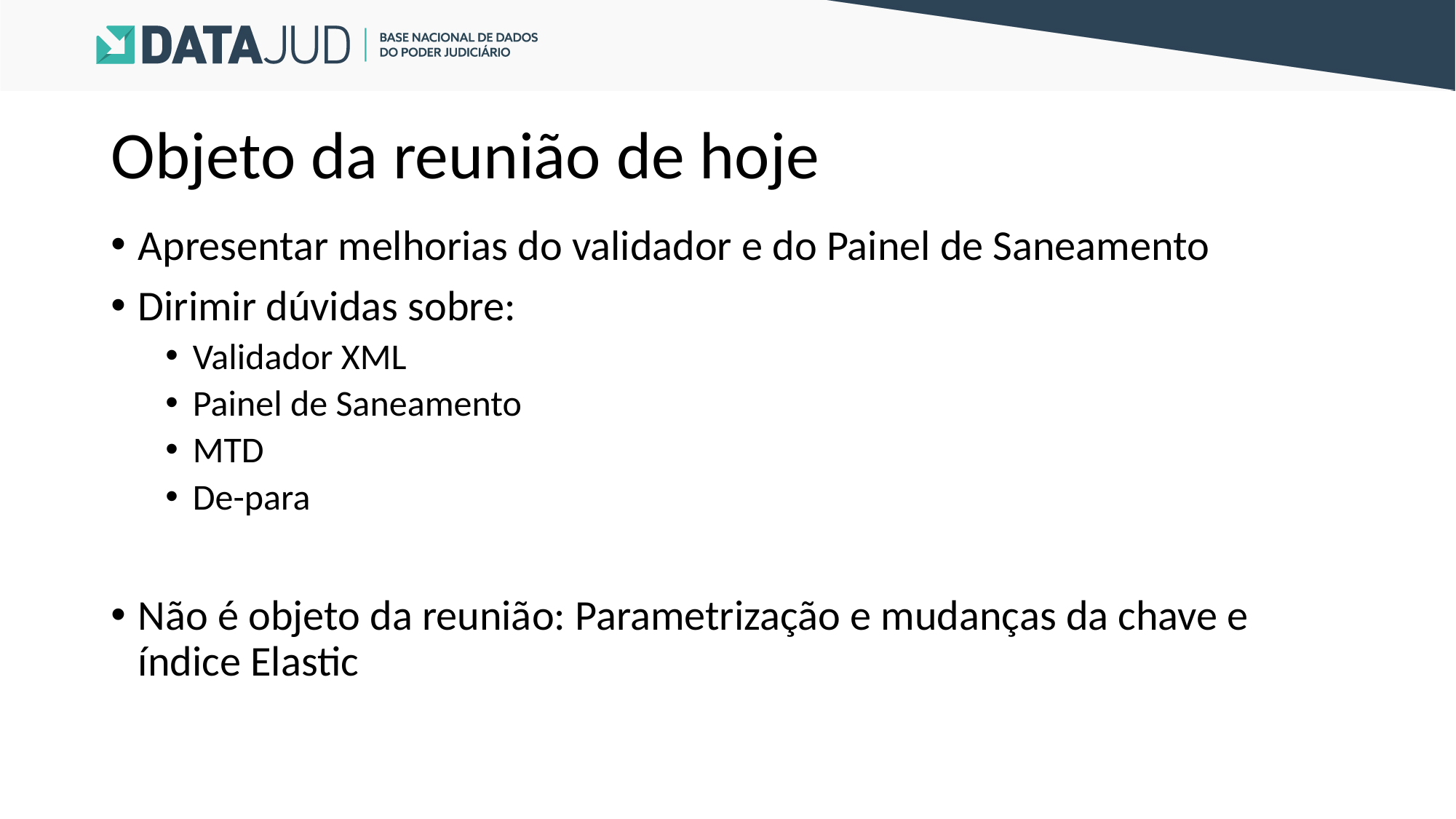

# Objeto da reunião de hoje
Apresentar melhorias do validador e do Painel de Saneamento
Dirimir dúvidas sobre:
Validador XML
Painel de Saneamento
MTD
De-para

Não é objeto da reunião: Parametrização e mudanças da chave e índice Elastic